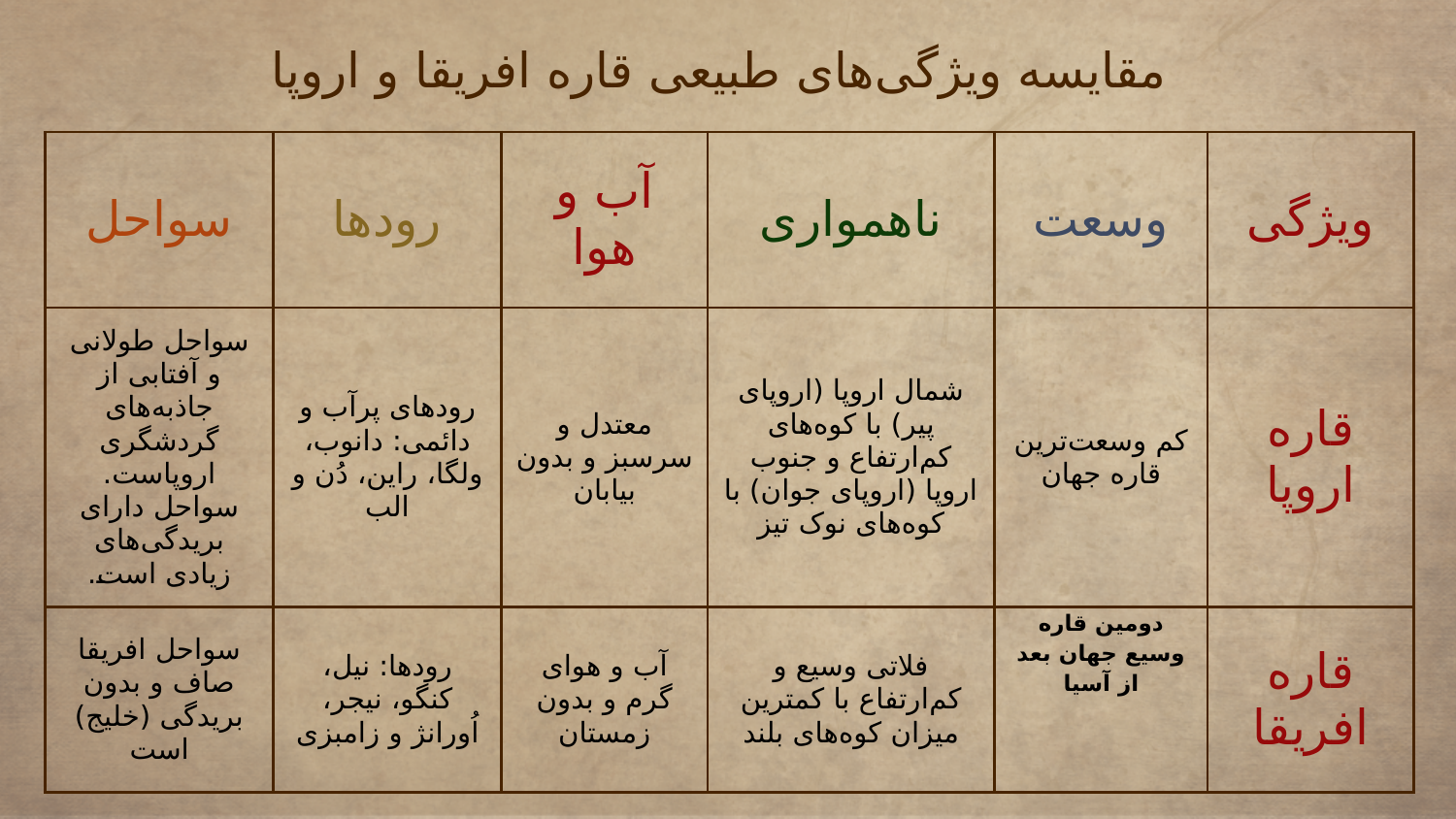

# مقایسه ویژگی‌های طبیعی قاره افریقا و اروپا
| سواحل | رودها | آب و هوا | ناهمواری | وسعت | ویژگی |
| --- | --- | --- | --- | --- | --- |
| سواحل طولانی و آفتابی از جاذبه‌های گردشگری اروپاست. سواحل دارای بریدگی‌های زیادی است. | رودهای پرآب و دائمی: دانوب، ولگا، راین، دُن و الب | معتدل و سرسبز و بدون بیابان | شمال اروپا (اروپای پیر) با کوه‌های کم‌ارتفاع و جنوب اروپا (اروپای جوان) با کوه‌های نوک تیز | کم وسعت‌ترین قاره جهان | قاره اروپا |
| سواحل افریقا صاف و بدون بریدگی (خلیج) است | رودها: نیل، کنگو، نیجر، اُورانژ و زامبزی | آب و هوای گرم و بدون زمستان | فلاتی وسیع و کم‌ارتفاع با کمترین میزان کوه‌های بلند | دومین قاره وسیع جهان بعد از آسیا | قاره افریقا |